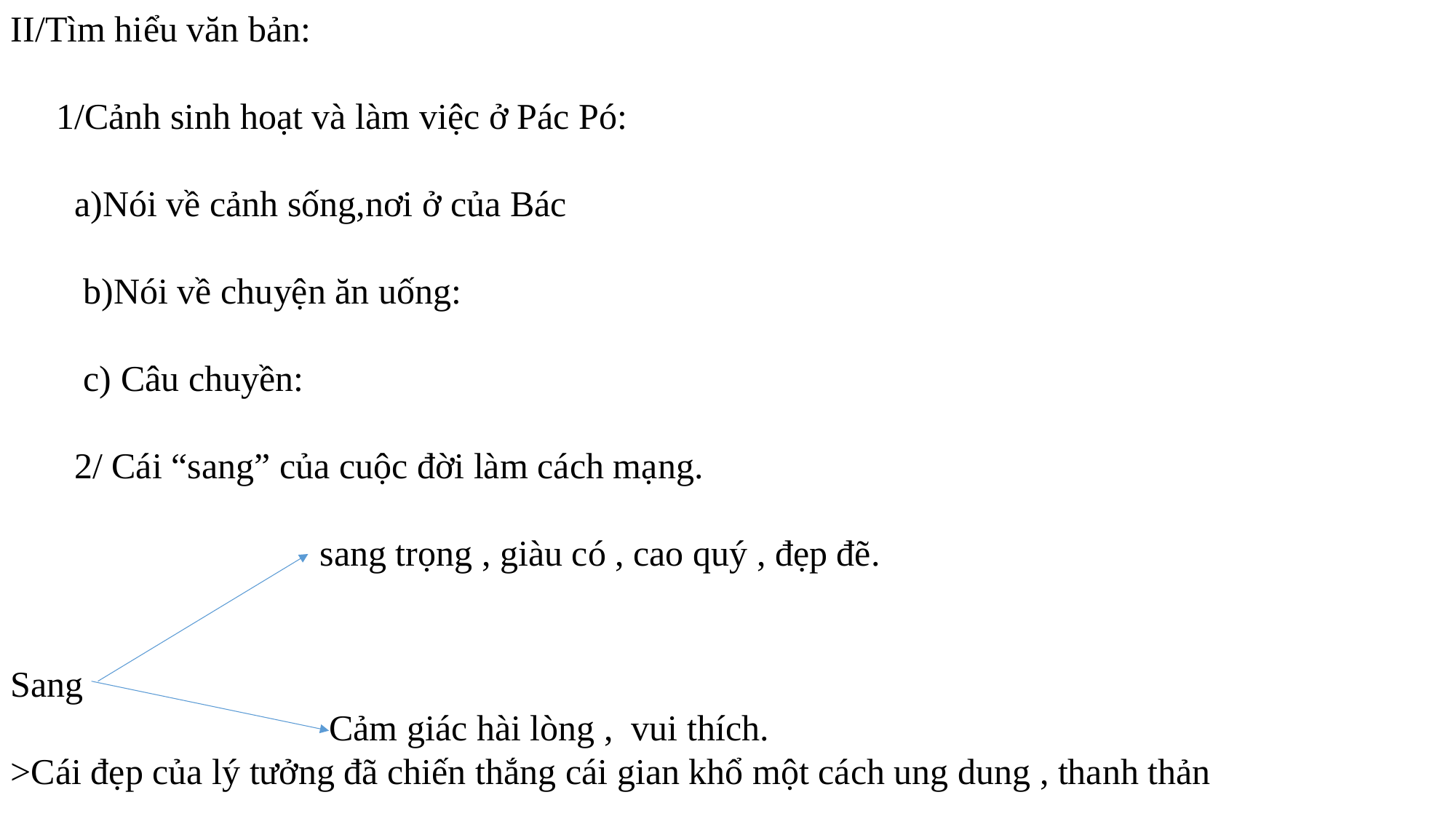

II/Tìm hiểu văn bản:

     1/Cảnh sinh hoạt và làm việc ở Pác Pó:

       a)Nói về cảnh sống,nơi ở của Bác

        b)Nói về chuyện ăn uống:

        c) Câu chuyền:

       2/ Cái “sang” của cuộc đời làm cách mạng.

                                  sang trọng , giàu có , cao quý , đẹp đẽ.

Sang
                                   Cảm giác hài lòng ,  vui thích.
>Cái đẹp của lý tưởng đã chiến thắng cái gian khổ một cách ung dung , thanh thản